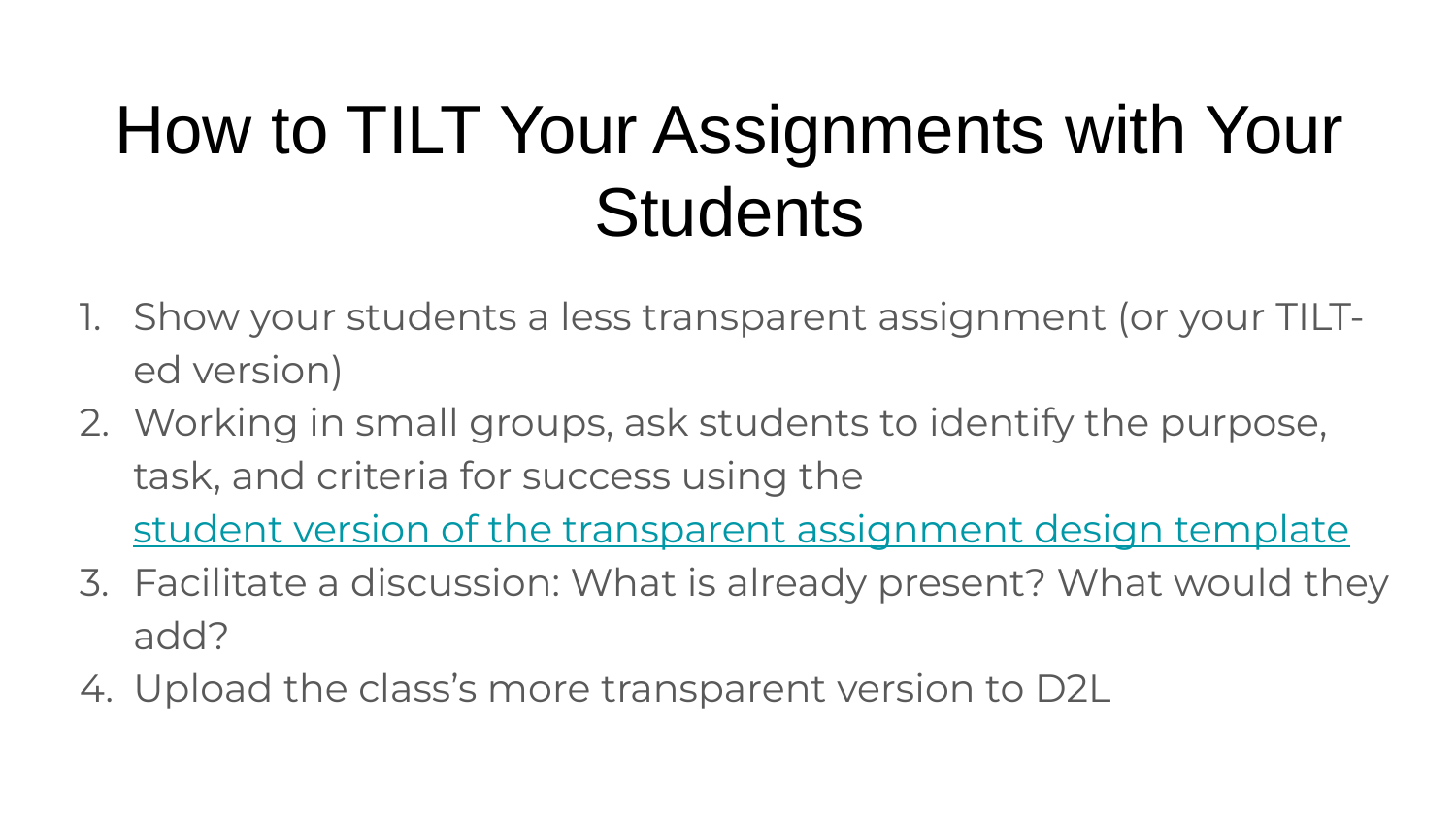

# How to TILT Your Assignments with Your Students
Show your students a less transparent assignment (or your TILT-ed version)
Working in small groups, ask students to identify the purpose, task, and criteria for success using the student version of the transparent assignment design template
Facilitate a discussion: What is already present? What would they add?
Upload the class’s more transparent version to D2L